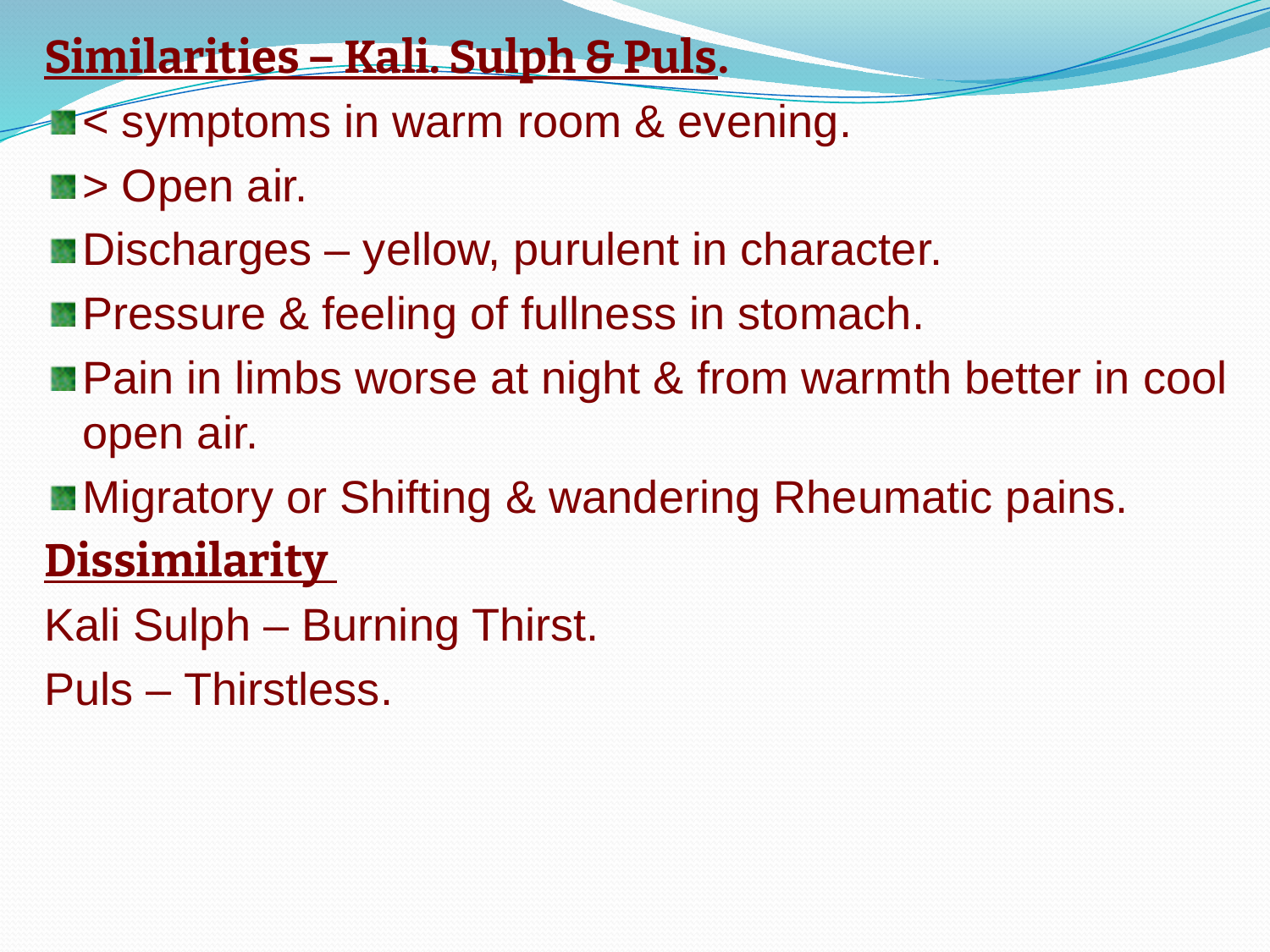

Similarities – Kali. Sulph & Puls.
< symptoms in warm room & evening.
> Open air.
Discharges – yellow, purulent in character.
Pressure & feeling of fullness in stomach.
Pain in limbs worse at night & from warmth better in cool open air.
Migratory or Shifting & wandering Rheumatic pains.
Dissimilarity
Kali Sulph – Burning Thirst.
Puls – Thirstless.